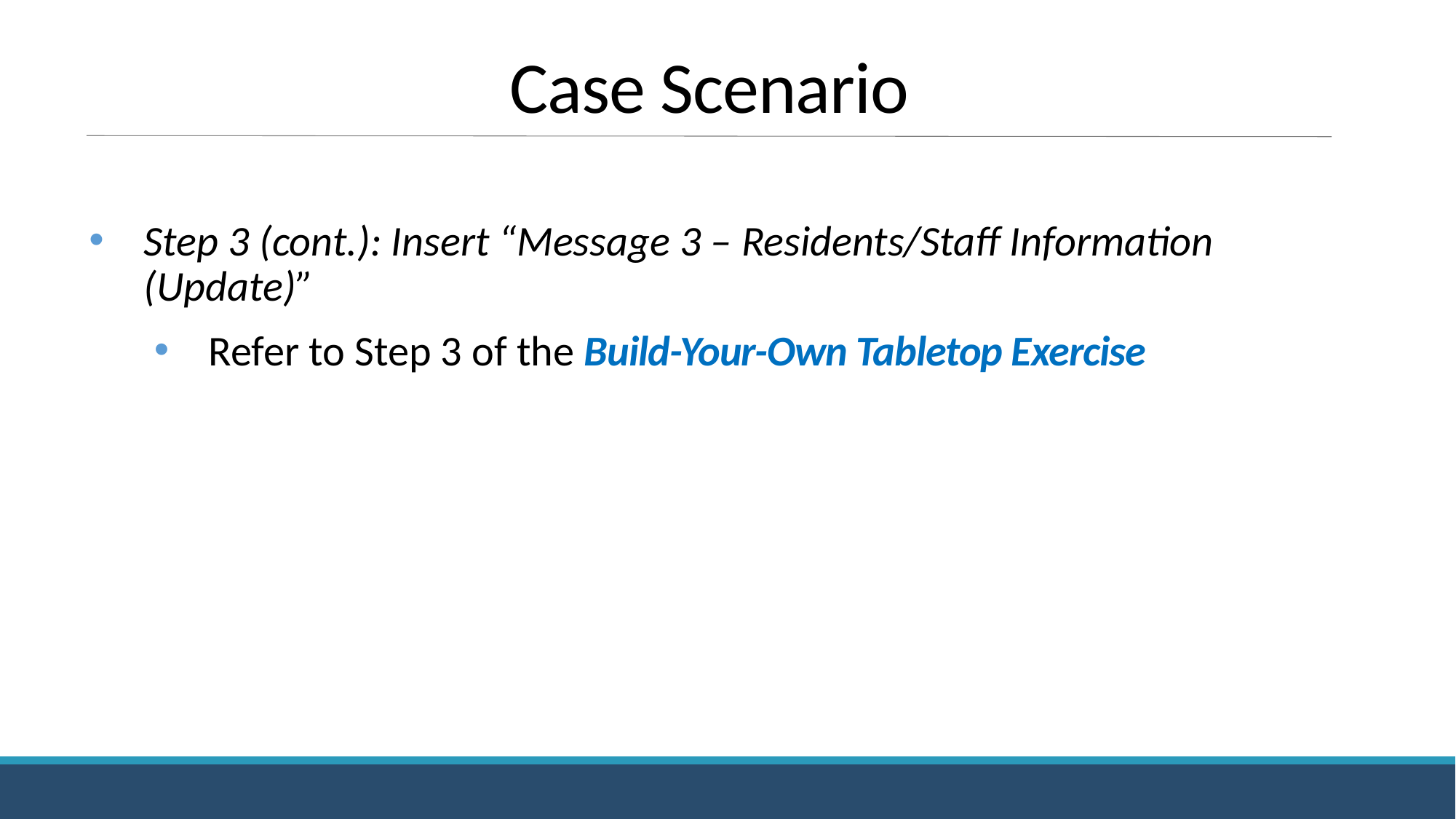

# Case Scenario

Step 3 (cont.): Insert “Message 3 – Residents/Staff Information (Update)”
Refer to Step 3 of the Build-Your-Own Tabletop Exercise